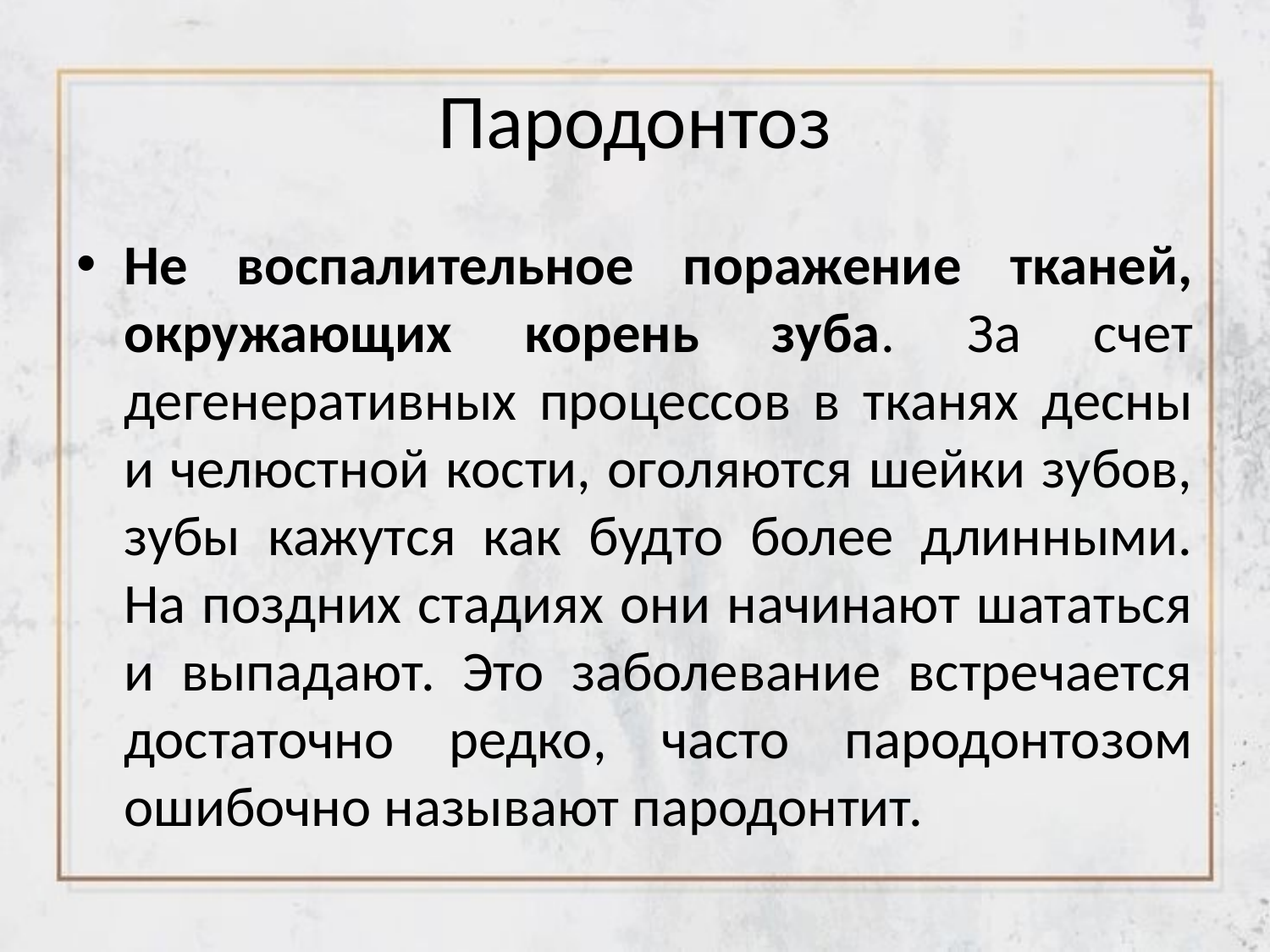

# Пародонтоз
Не воспалительное поражение тканей, окружающих корень зуба. За счет дегенеративных процессов в тканях десны и челюстной кости, оголяются шейки зубов, зубы кажутся как будто более длинными. На поздних стадиях они начинают шататься и выпадают. Это заболевание встречается достаточно редко, часто пародонтозом ошибочно называют пародонтит.